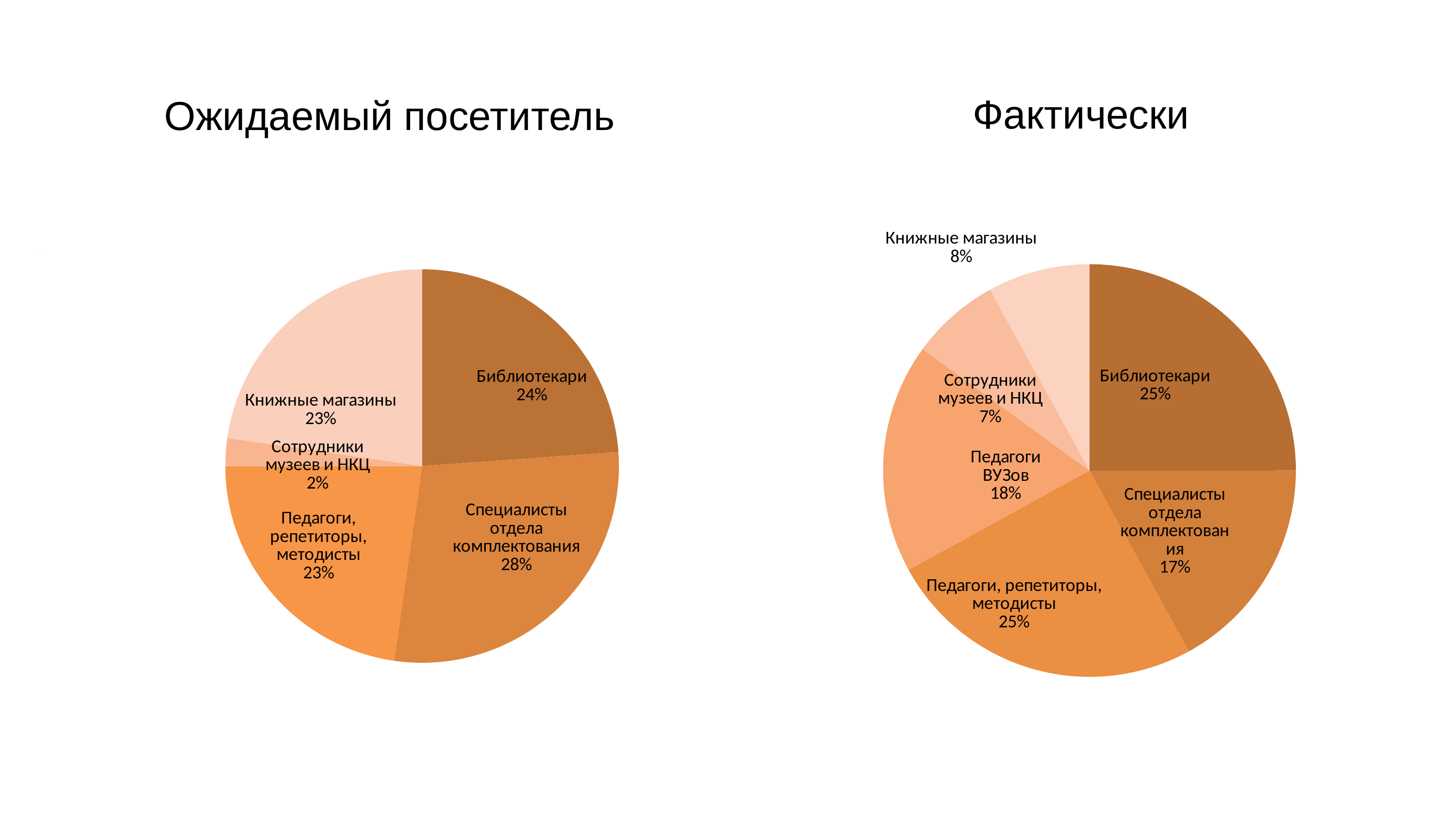

Фактически
# Ожидаемый посетитель

### Chart

| Category | Столбец1 |
|---|---|
| Библиотекари | 0.21 |
| Специалисты отдела комплектования | 0.25 |
| Педагоги, репетиторы, методисты | 0.2 |
| Сотрудники музеев и НКЦ | 0.02 |
| Книжные магазины | 0.2 |

### Chart

| Category | Столбец1 |
|---|---|
| Библиотекари | 0.25 |
| Специалисты отдела комплектования | 0.17 |
| Педагоги, репетиторы, методисты | 0.25 |
| Педагоги ВУЗов | 0.18 |
| Сотрудники музеев и НКЦ | 0.07 |
| Книжные магазины | 0.08 |
.